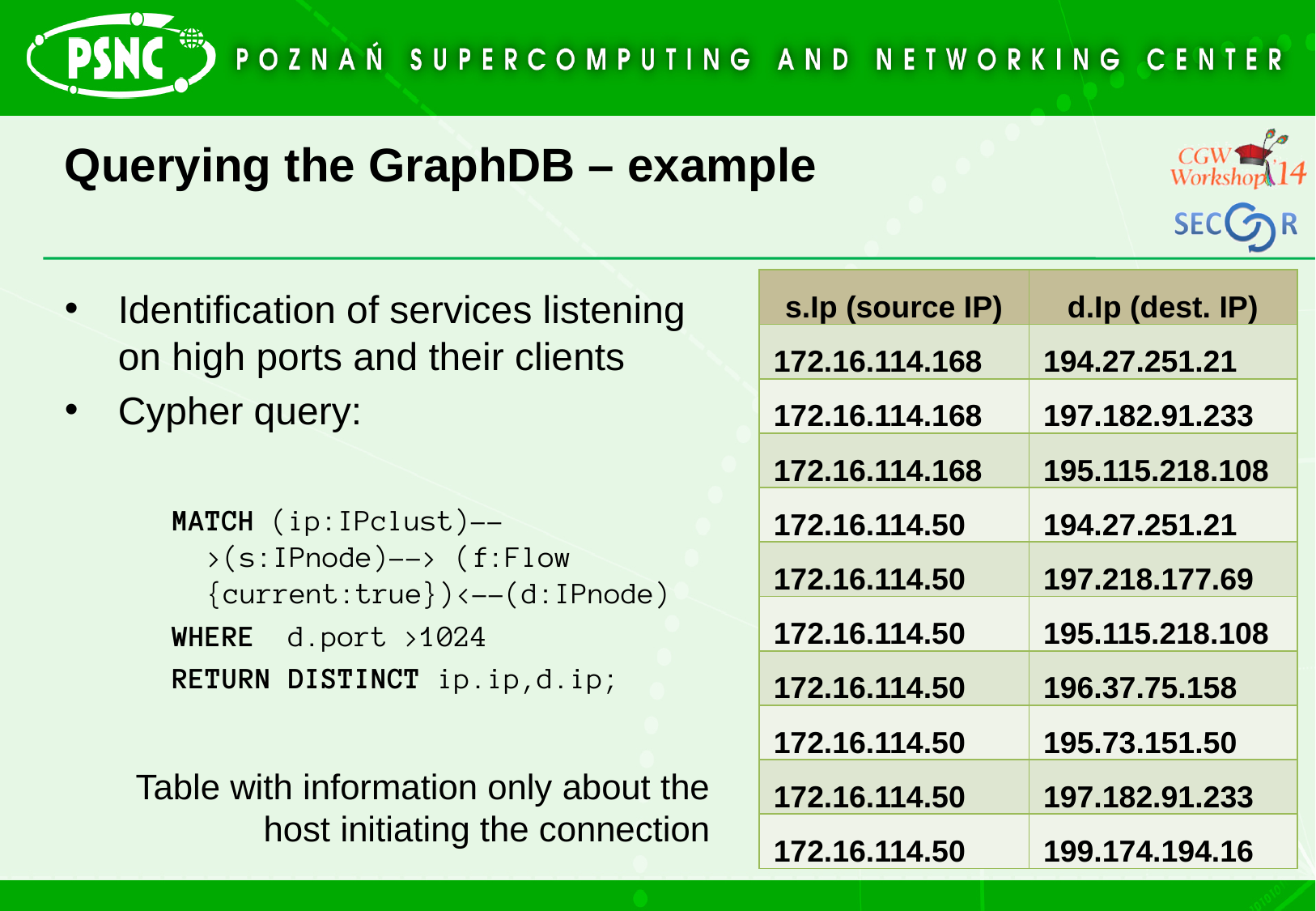

# Querying the GraphDB – example
| s.Ip (source IP) | d.Ip (dest. IP) |
| --- | --- |
| 172.16.114.168 | 194.27.251.21 |
| 172.16.114.168 | 197.182.91.233 |
| 172.16.114.168 | 195.115.218.108 |
| 172.16.114.50 | 194.27.251.21 |
| 172.16.114.50 | 197.218.177.69 |
| 172.16.114.50 | 195.115.218.108 |
| 172.16.114.50 | 196.37.75.158 |
| 172.16.114.50 | 195.73.151.50 |
| 172.16.114.50 | 197.182.91.233 |
| 172.16.114.50 | 199.174.194.16 |
Identification of services listening on high ports and their clients
Cypher query:

MATCH (ip:IPclust)-->(s:IPnode)--> (f:Flow {current:true})<--(d:IPnode)
WHERE  d.port >1024
RETURN DISTINCT ip.ip,d.ip;

Table with information only about the host initiating the connection
25